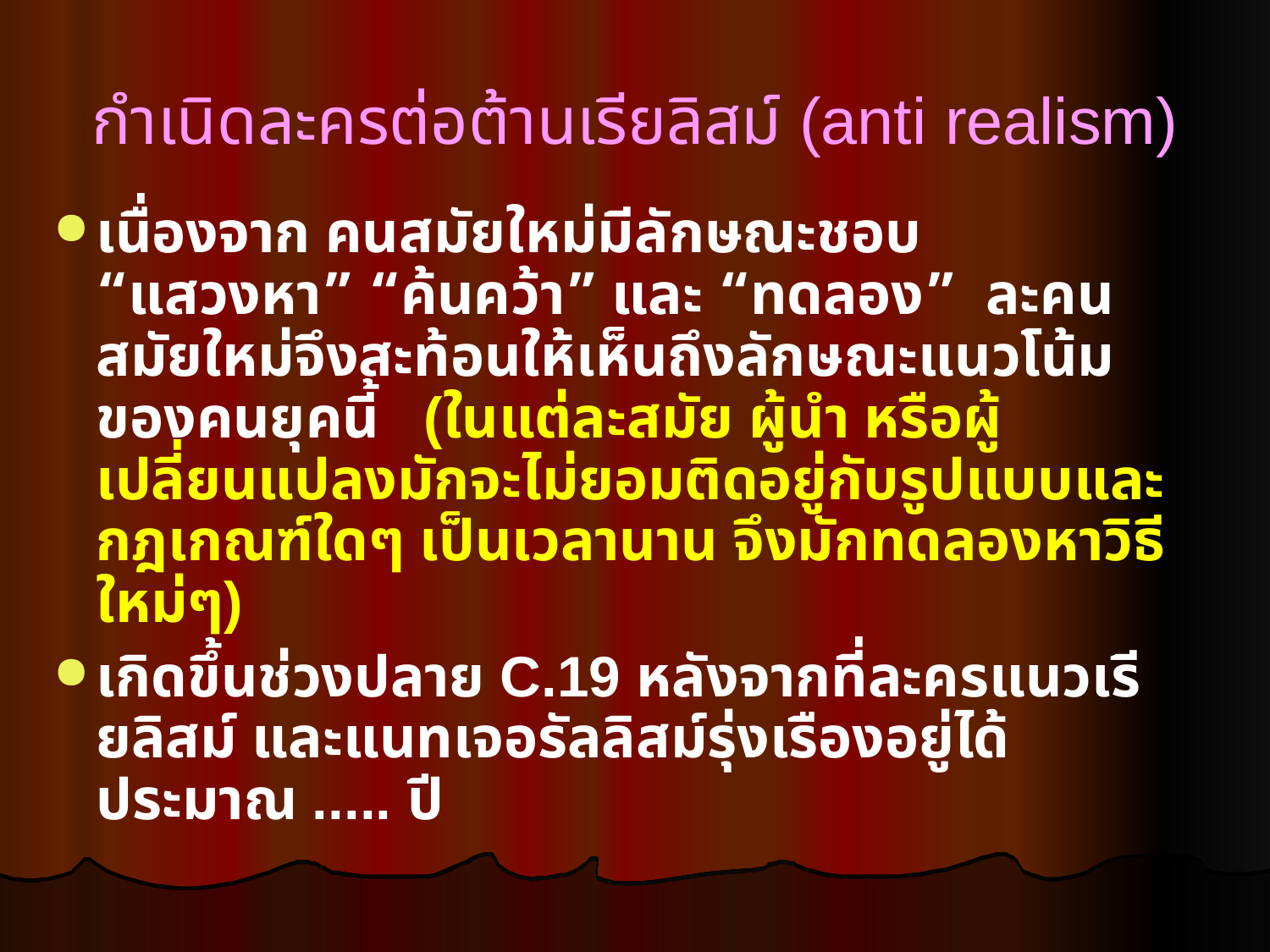

กำเนิดละครต่อต้านเรียลิสม์ (anti realism)
เนื่องจาก คนสมัยใหม่มีลักษณะชอบ “แสวงหา” “ค้นคว้า” และ “ทดลอง”  ละคนสมัยใหม่จึงสะท้อนให้เห็นถึงลักษณะแนวโน้มของคนยุคนี้   (ในแต่ละสมัย ผู้นำ หรือผู้เปลี่ยนแปลงมักจะไม่ยอมติดอยู่กับรูปแบบและกฎเกณฑ์ใดๆ เป็นเวลานาน จึงมักทดลองหาวิธีใหม่ๆ)
เกิดขึ้นช่วงปลาย C.19 หลังจากที่ละครแนวเรียลิสม์ และแนทเจอรัลลิสม์รุ่งเรืองอยู่ได้ประมาณ ..... ปี